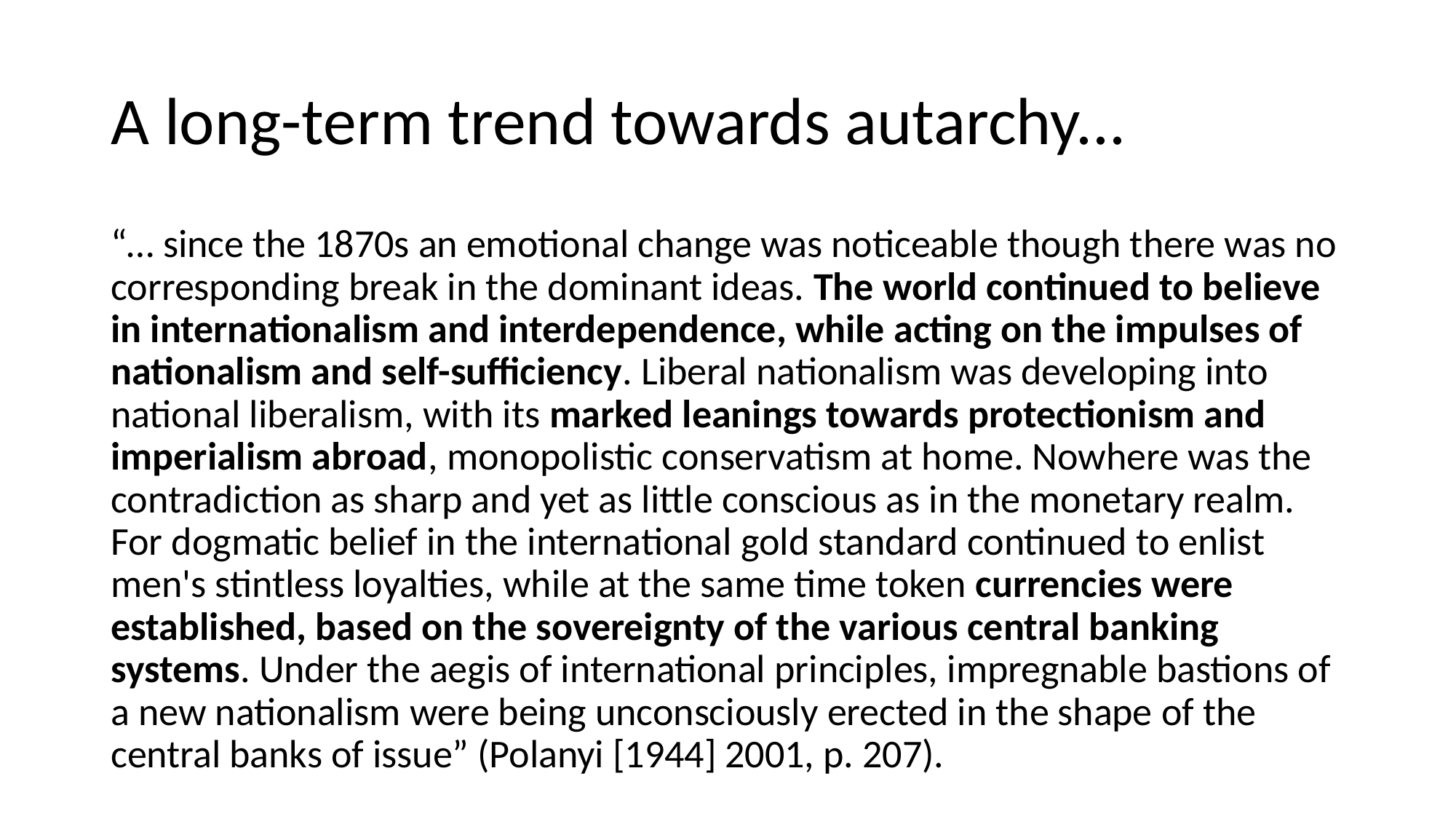

# A long-term trend towards autarchy...
“… since the 1870s an emotional change was noticeable though there was no corresponding break in the dominant ideas. The world continued to believe in internationalism and interdependence, while acting on the impulses of nationalism and self-sufficiency. Liberal nationalism was developing into national liberalism, with its marked leanings towards protectionism and imperialism abroad, monopolistic conservatism at home. Nowhere was the contradiction as sharp and yet as little conscious as in the monetary realm. For dogmatic belief in the international gold standard continued to enlist men's stintless loyalties, while at the same time token currencies were established, based on the sovereignty of the various central banking systems. Under the aegis of international principles, impregnable bastions of a new nationalism were being unconsciously erected in the shape of the central banks of issue” (Polanyi [1944] 2001, p. 207).